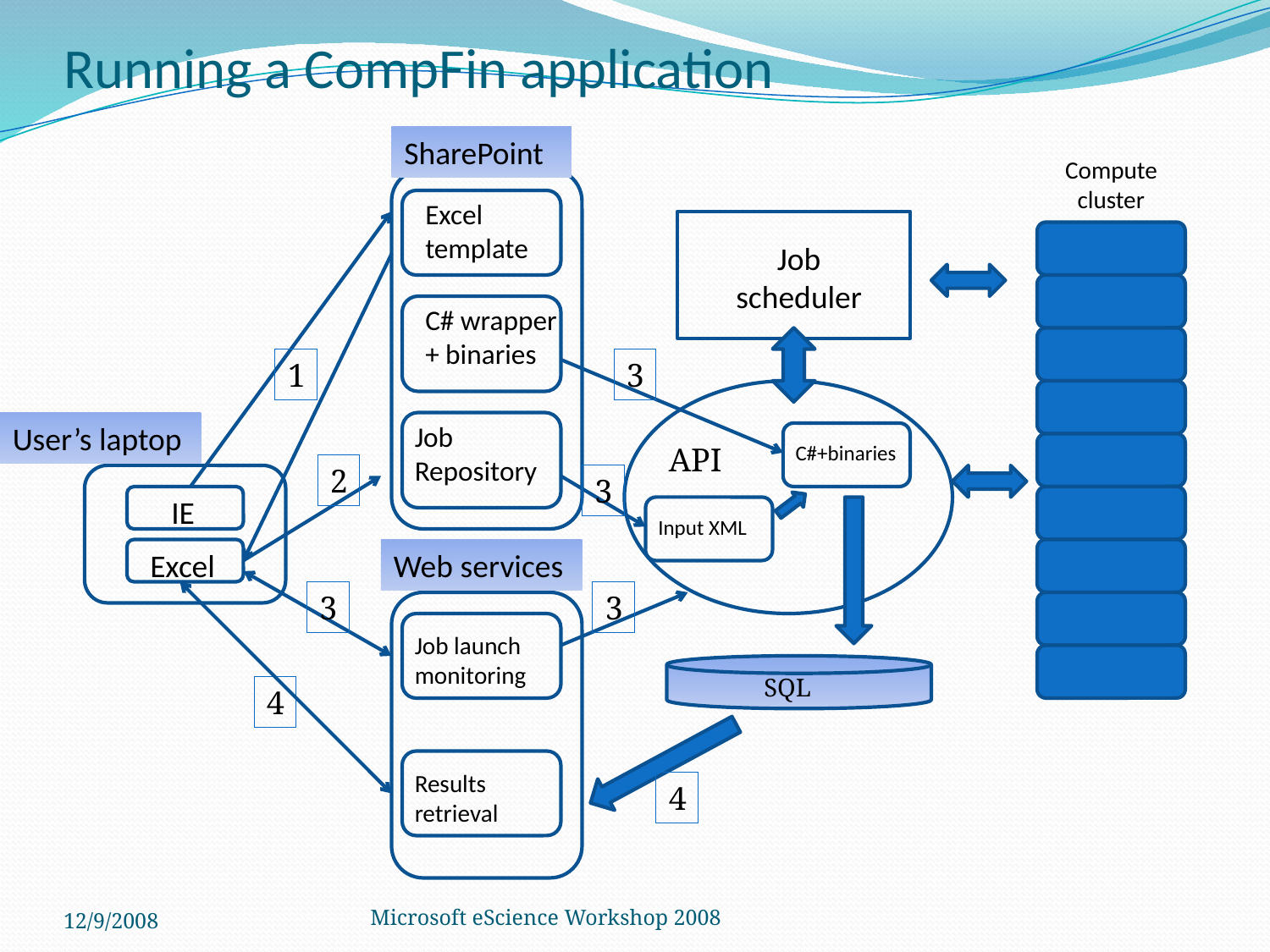

# Running a CompFin application
SharePoint

Excel template

C# wrapper + binaries

Job Repository
Compute cluster
1

Job scheduler

3
3
3
3

User’s laptop

API
C#+binaries

2

IE

Excel

Input XML
Web services

4

4

Job launch monitoring

SQL

Results retrieval
12/9/2008
Microsoft eScience Workshop 2008